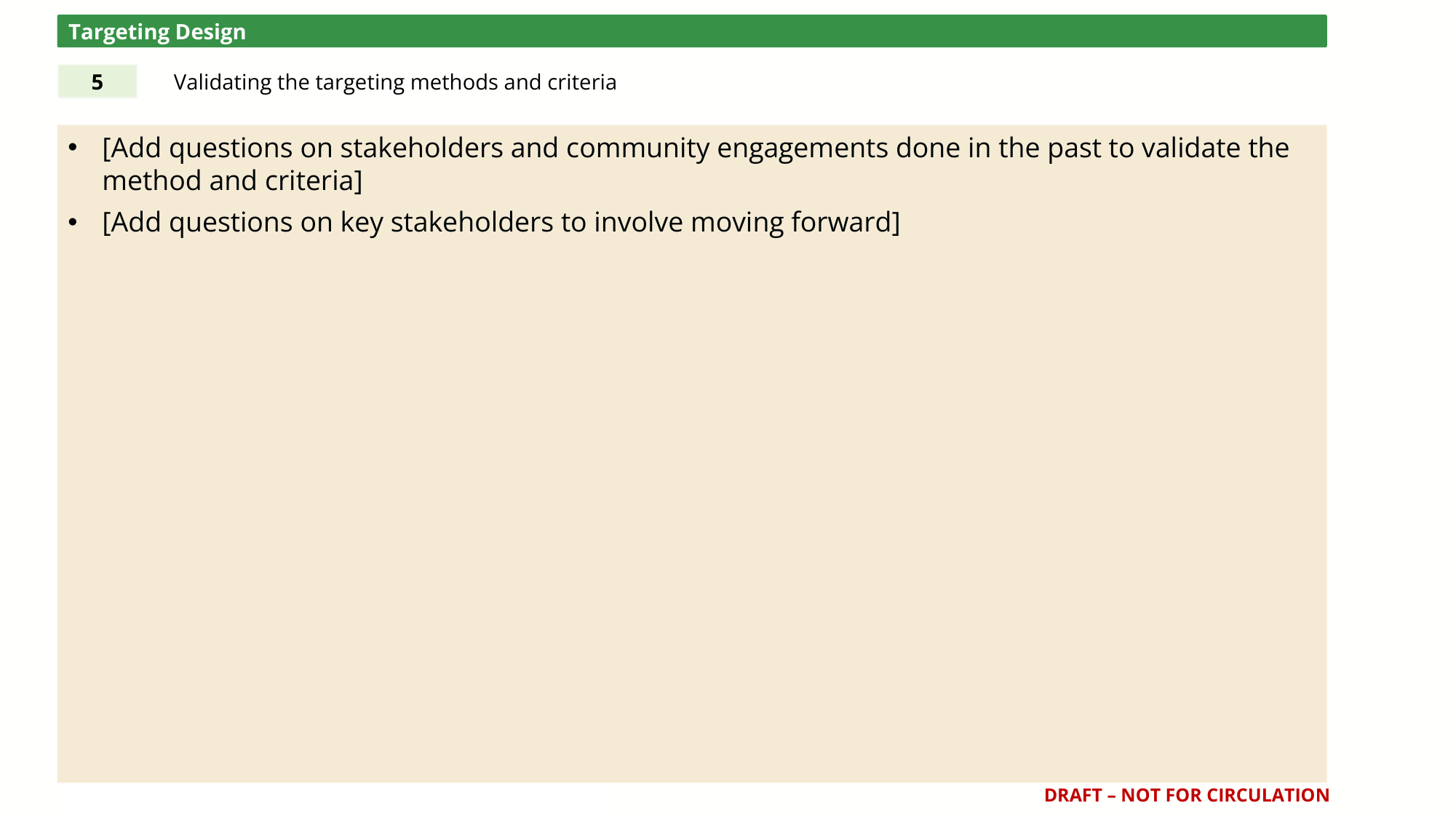

Targeting Design

5
Validating the targeting methods and criteria
[Add questions on stakeholders and community engagements done in the past to validate the method and criteria]
[Add questions on key stakeholders to involve moving forward]

DRAFT – NOT FOR CIRCULATION